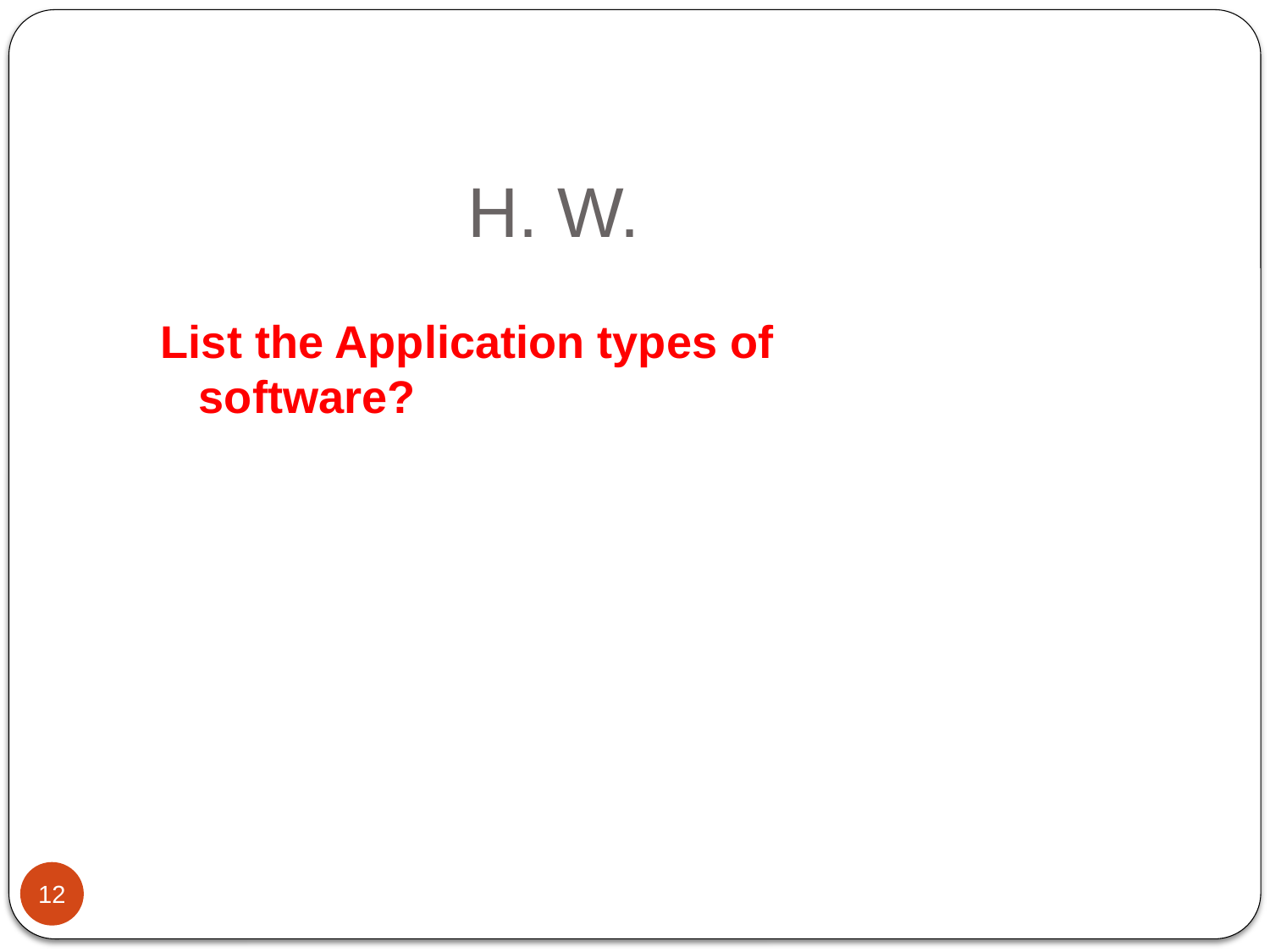

# H. W.
List the Application types of software?

12